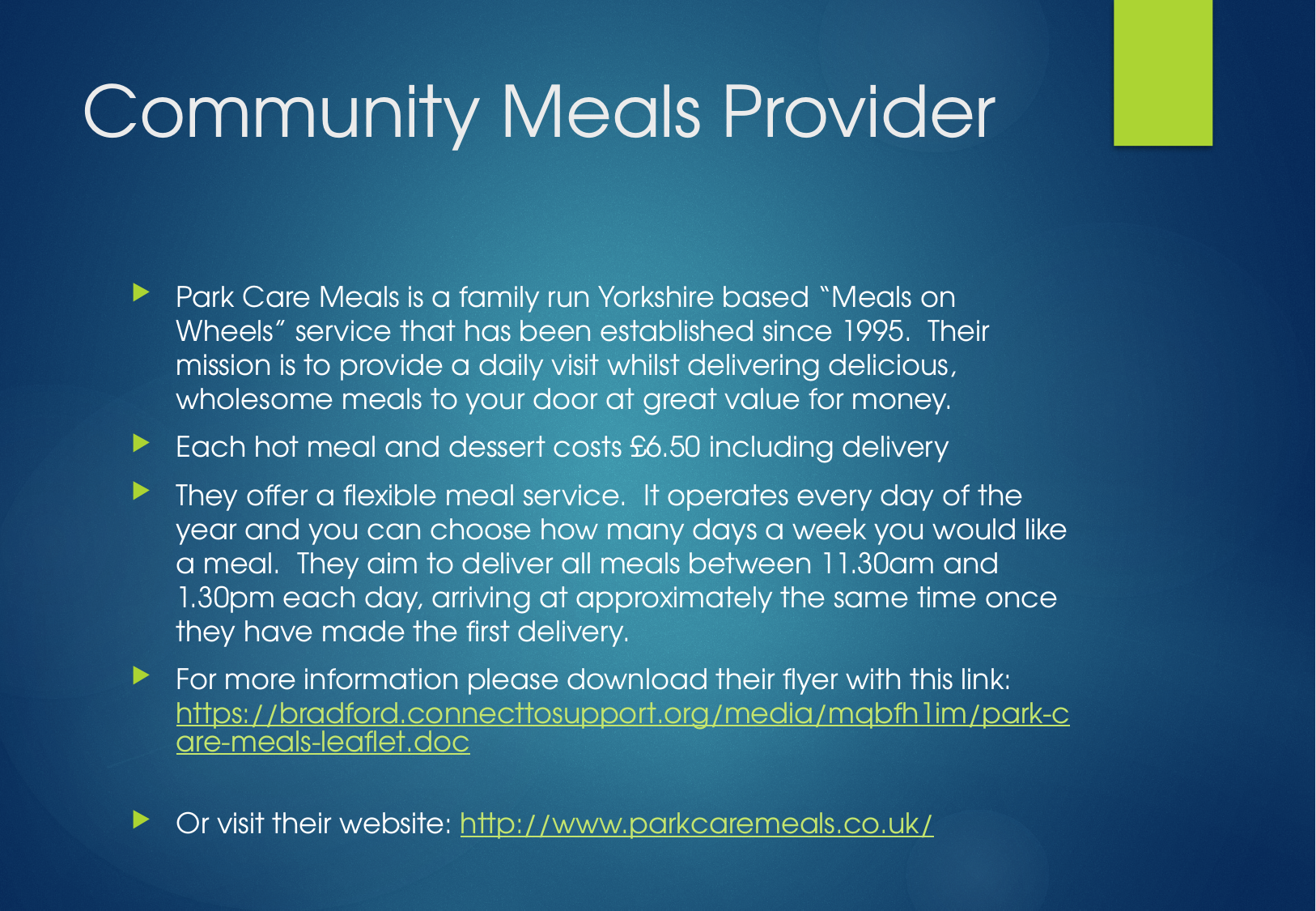

# Community Meals Provider
Park Care Meals is a family run Yorkshire based “Meals on Wheels” service that has been established since 1995.  Their mission is to provide a daily visit whilst delivering delicious, wholesome meals to your door at great value for money.
Each hot meal and dessert costs £6.50 including delivery
They offer a flexible meal service.  It operates every day of the year and you can choose how many days a week you would like a meal.  They aim to deliver all meals between 11.30am and 1.30pm each day, arriving at approximately the same time once they have made the first delivery.
For more information please download their flyer with this link: https://bradford.connecttosupport.org/media/mqbfh1im/park-care-meals-leaflet.doc
Or visit their website: http://www.parkcaremeals.co.uk/